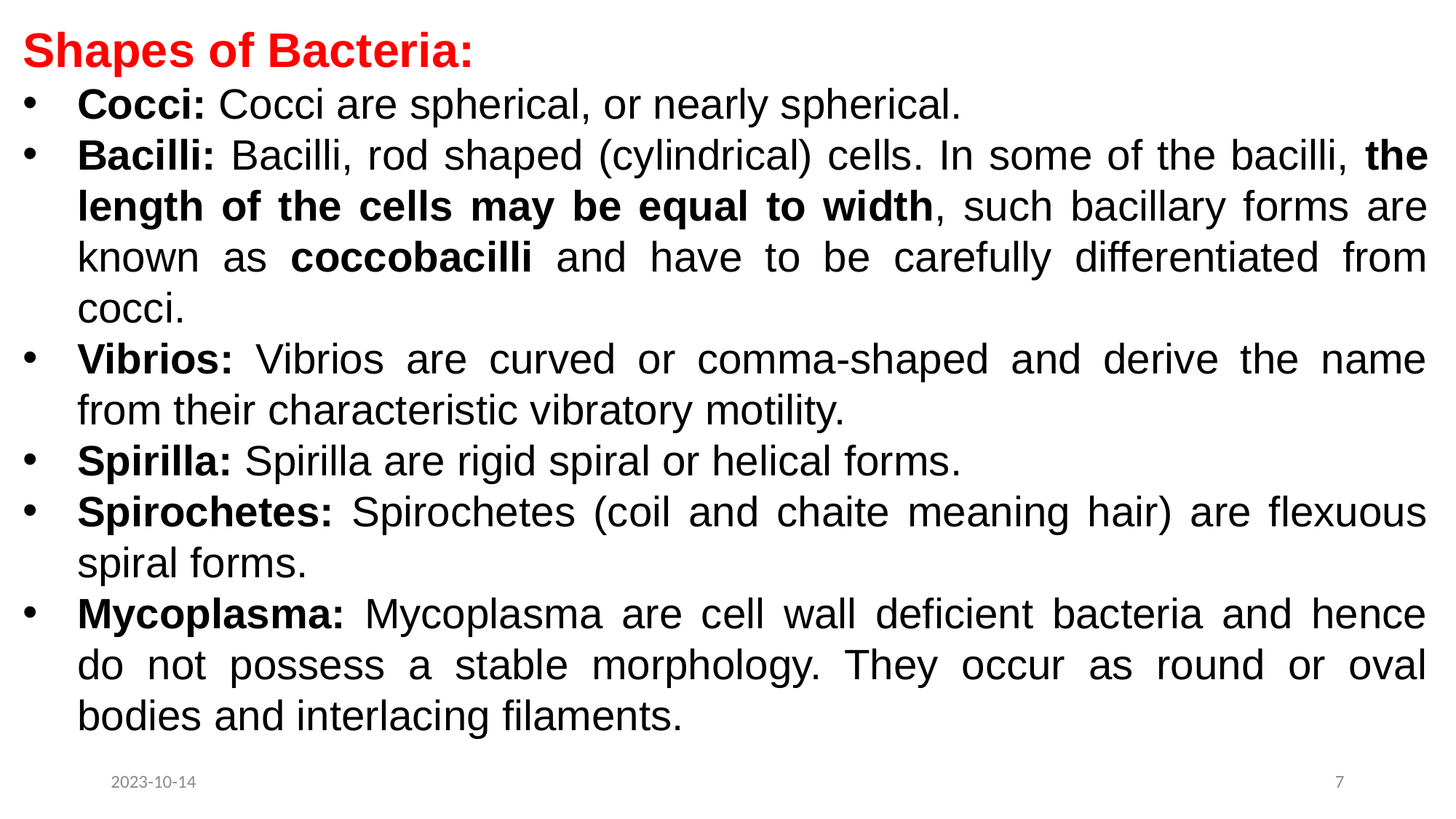

Shapes of Bacteria:
Cocci: Cocci are spherical, or nearly spherical.
Bacilli: Bacilli, rod shaped (cylindrical) cells. In some of the bacilli, the length of the cells may be equal to width, such bacillary forms are known as coccobacilli and have to be carefully differentiated from cocci.
Vibrios: Vibrios are curved or comma-shaped and derive the name from their characteristic vibratory motility.
Spirilla: Spirilla are rigid spiral or helical forms.
Spirochetes: Spirochetes (coil and chaite meaning hair) are flexuous spiral forms.
Mycoplasma: Mycoplasma are cell wall deficient bacteria and hence do not possess a stable morphology. They occur as round or oval bodies and interlacing filaments.
2023-10-14
7